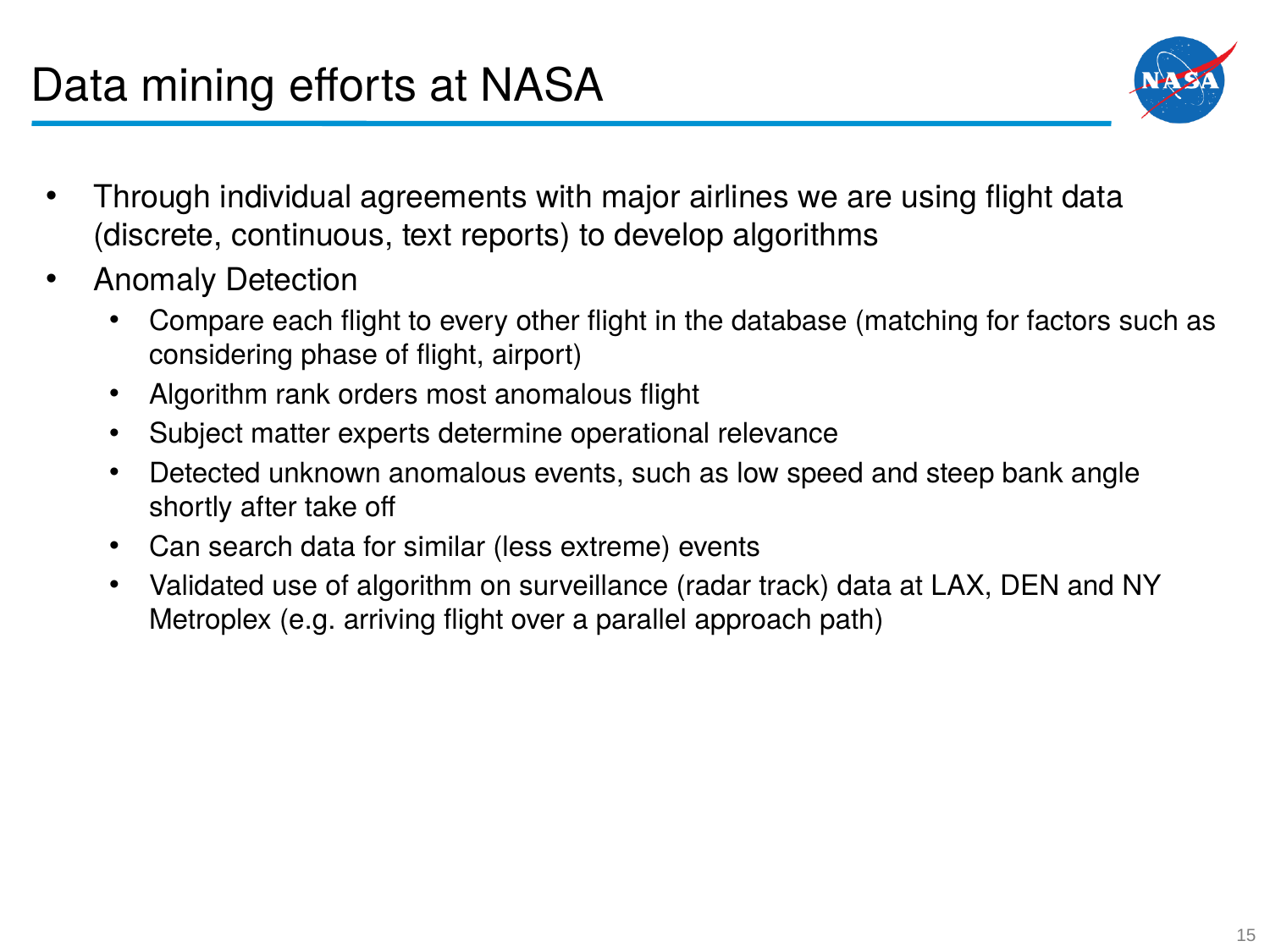

# Data mining efforts at NASA
Through individual agreements with major airlines we are using flight data (discrete, continuous, text reports) to develop algorithms
Anomaly Detection
Compare each flight to every other flight in the database (matching for factors such as considering phase of flight, airport)
Algorithm rank orders most anomalous flight
Subject matter experts determine operational relevance
Detected unknown anomalous events, such as low speed and steep bank angle shortly after take off
Can search data for similar (less extreme) events
Validated use of algorithm on surveillance (radar track) data at LAX, DEN and NY Metroplex (e.g. arriving flight over a parallel approach path)
15